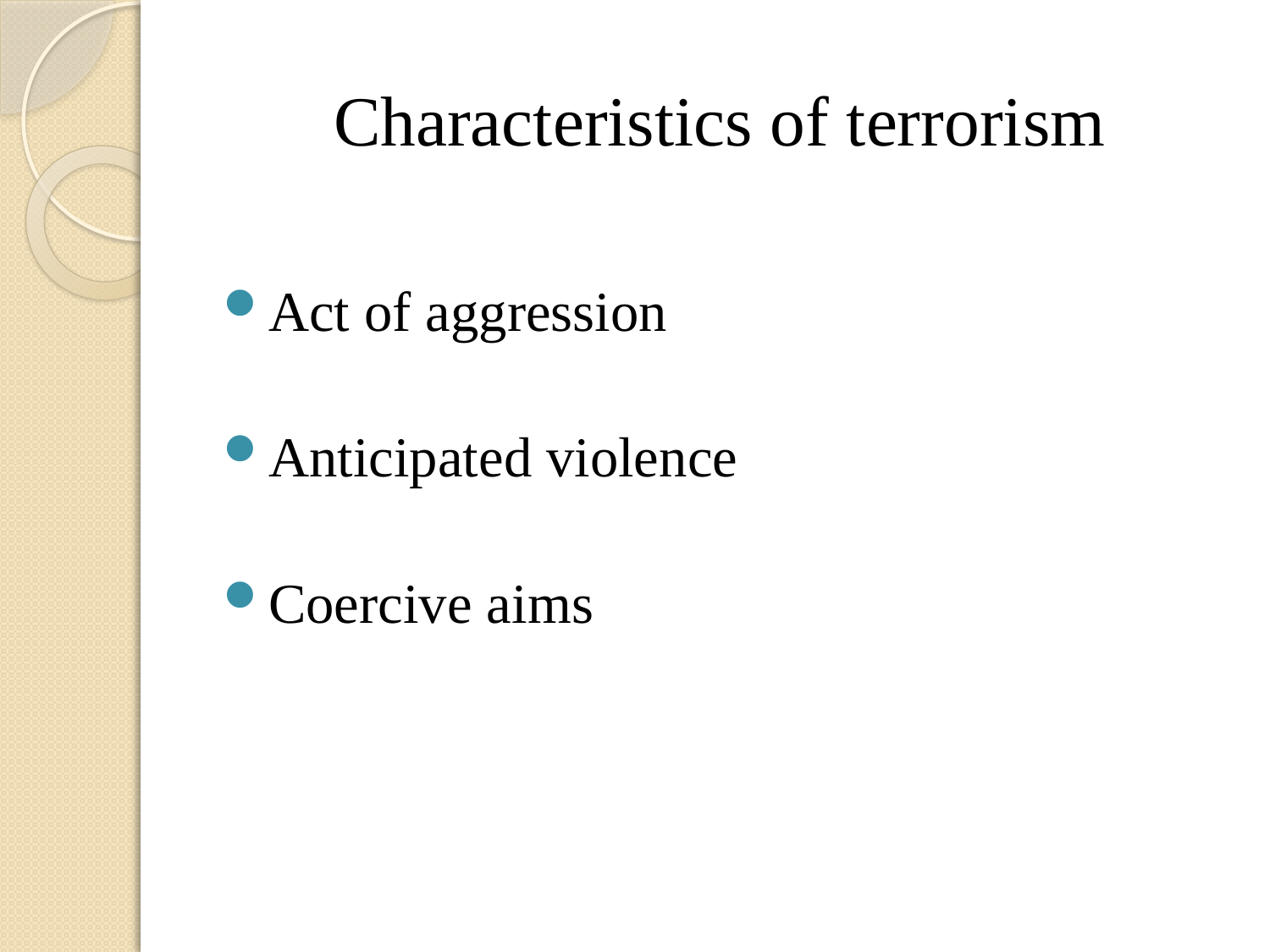

# Characteristics of terrorism
Act of aggression
Anticipated violence
Coercive aims